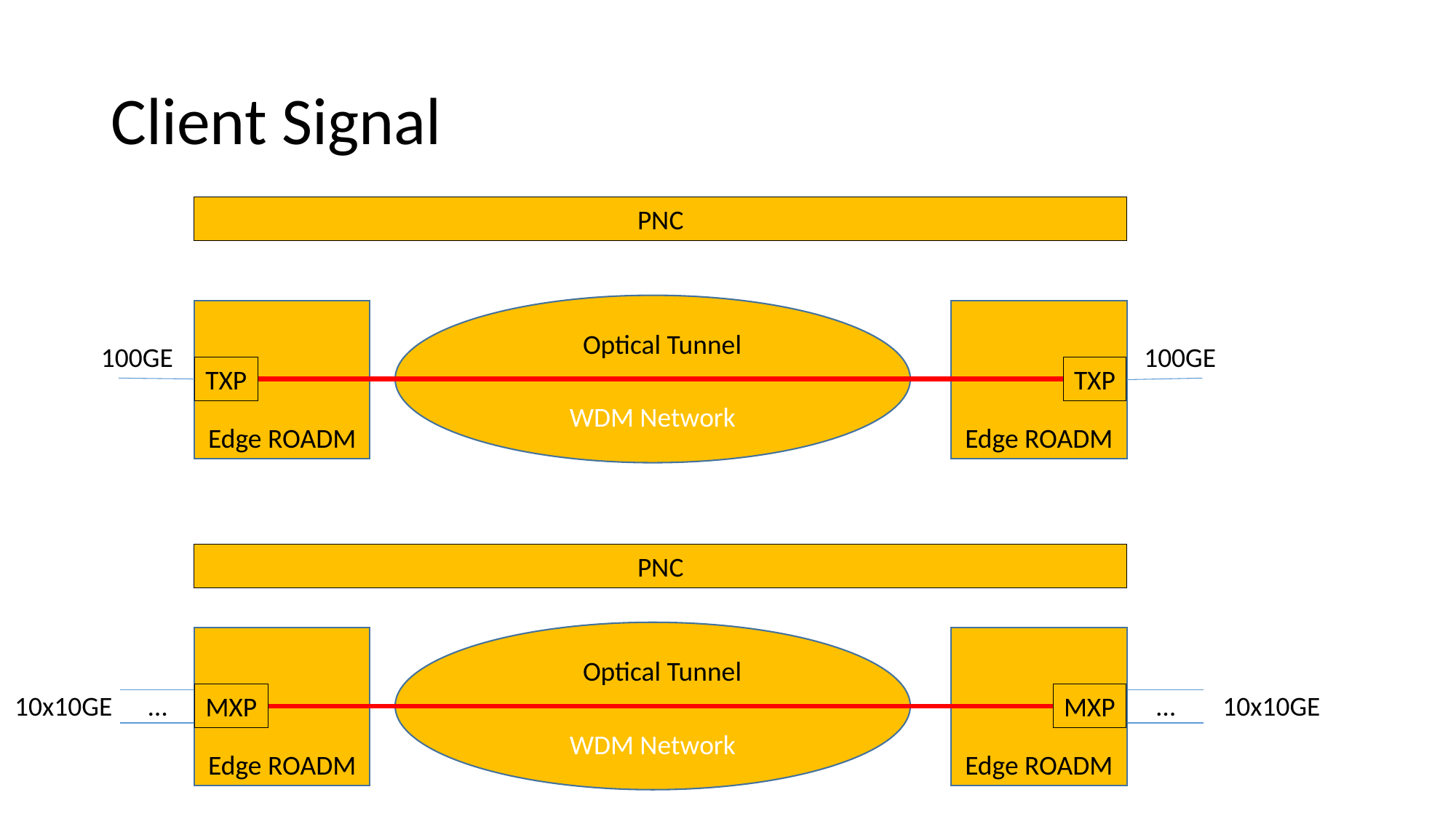

# Client Signal
PNC
WDM Network
Edge ROADM
Edge ROADM
Optical Tunnel
100GE
100GE
TXP
TXP
PNC
WDM Network
Edge ROADM
Edge ROADM
Optical Tunnel
10x10GE
…
…
10x10GE
MXP
MXP